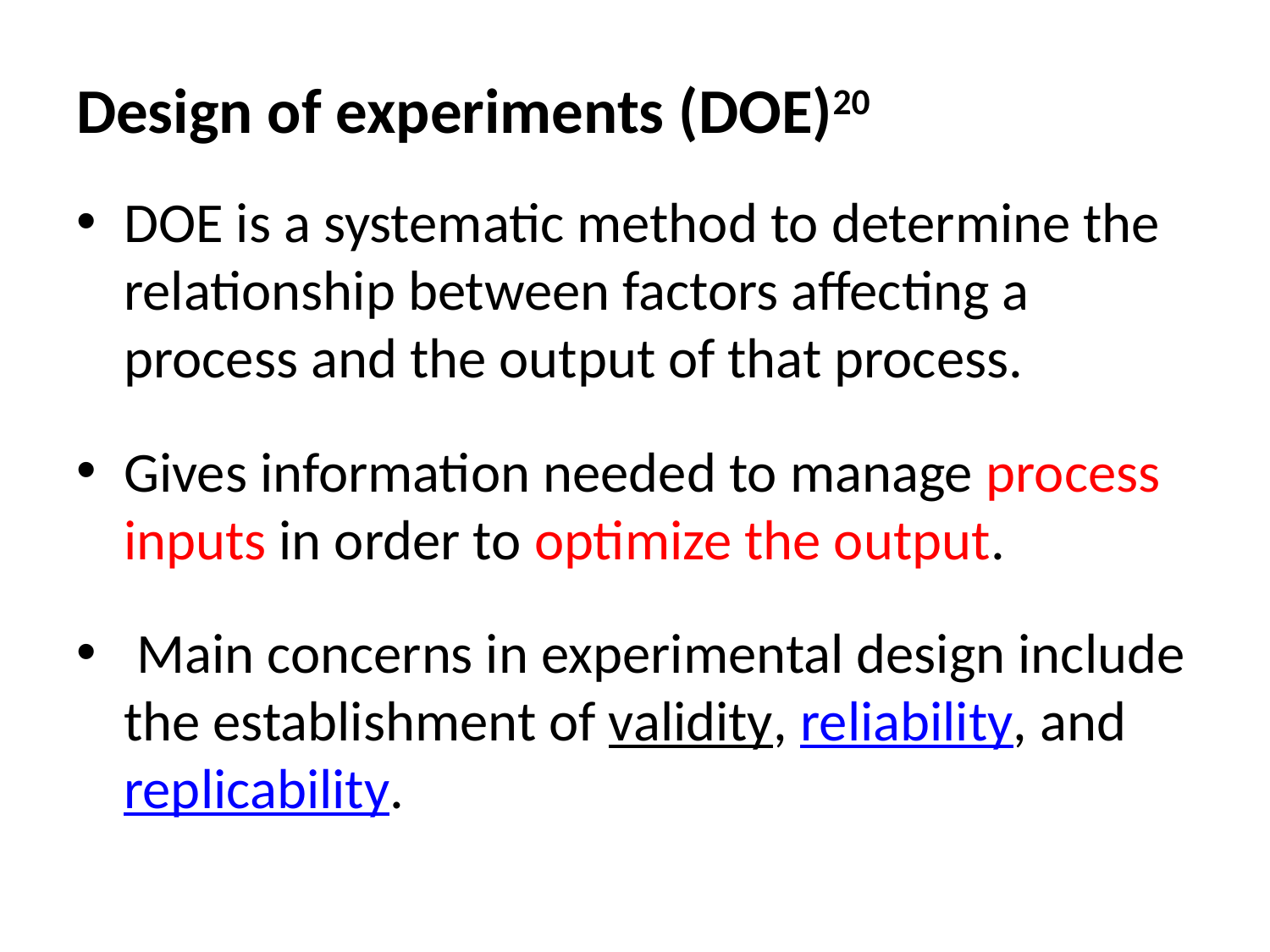

# Design of experiments (DOE)20
DOE is a systematic method to determine the relationship between factors affecting a process and the output of that process.

Gives information needed to manage process inputs in order to optimize the output.

 Main concerns in experimental design include the establishment of validity, reliability, and replicability.